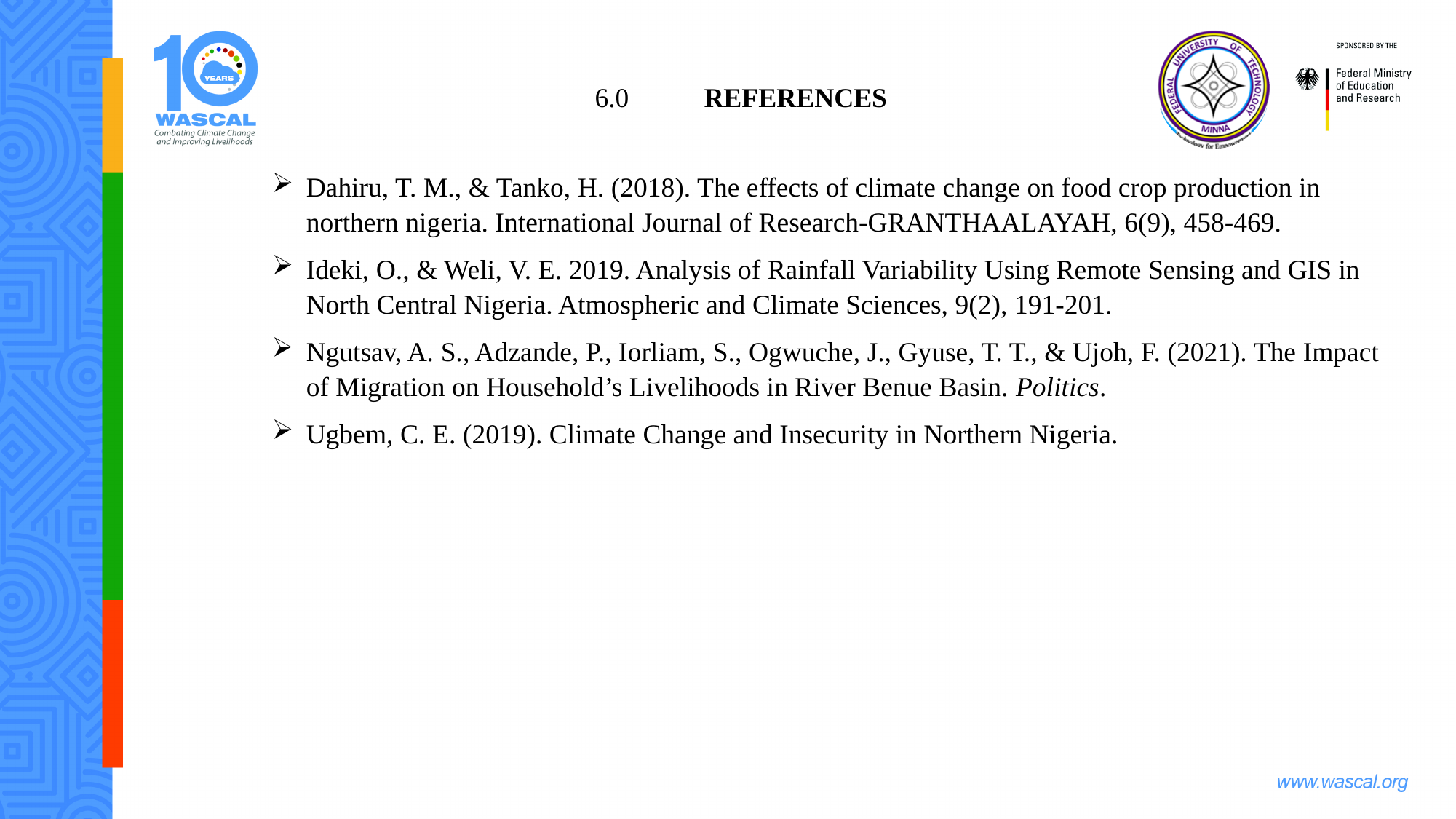

6.0	REFERENCES
Dahiru, T. M., & Tanko, H. (2018). The effects of climate change on food crop production in northern nigeria. International Journal of Research-GRANTHAALAYAH, 6(9), 458-469.
Ideki, O., & Weli, V. E. 2019. Analysis of Rainfall Variability Using Remote Sensing and GIS in North Central Nigeria. Atmospheric and Climate Sciences, 9(2), 191-201.
Ngutsav, A. S., Adzande, P., Iorliam, S., Ogwuche, J., Gyuse, T. T., & Ujoh, F. (2021). The Impact of Migration on Household’s Livelihoods in River Benue Basin. Politics.
Ugbem, C. E. (2019). Climate Change and Insecurity in Northern Nigeria.